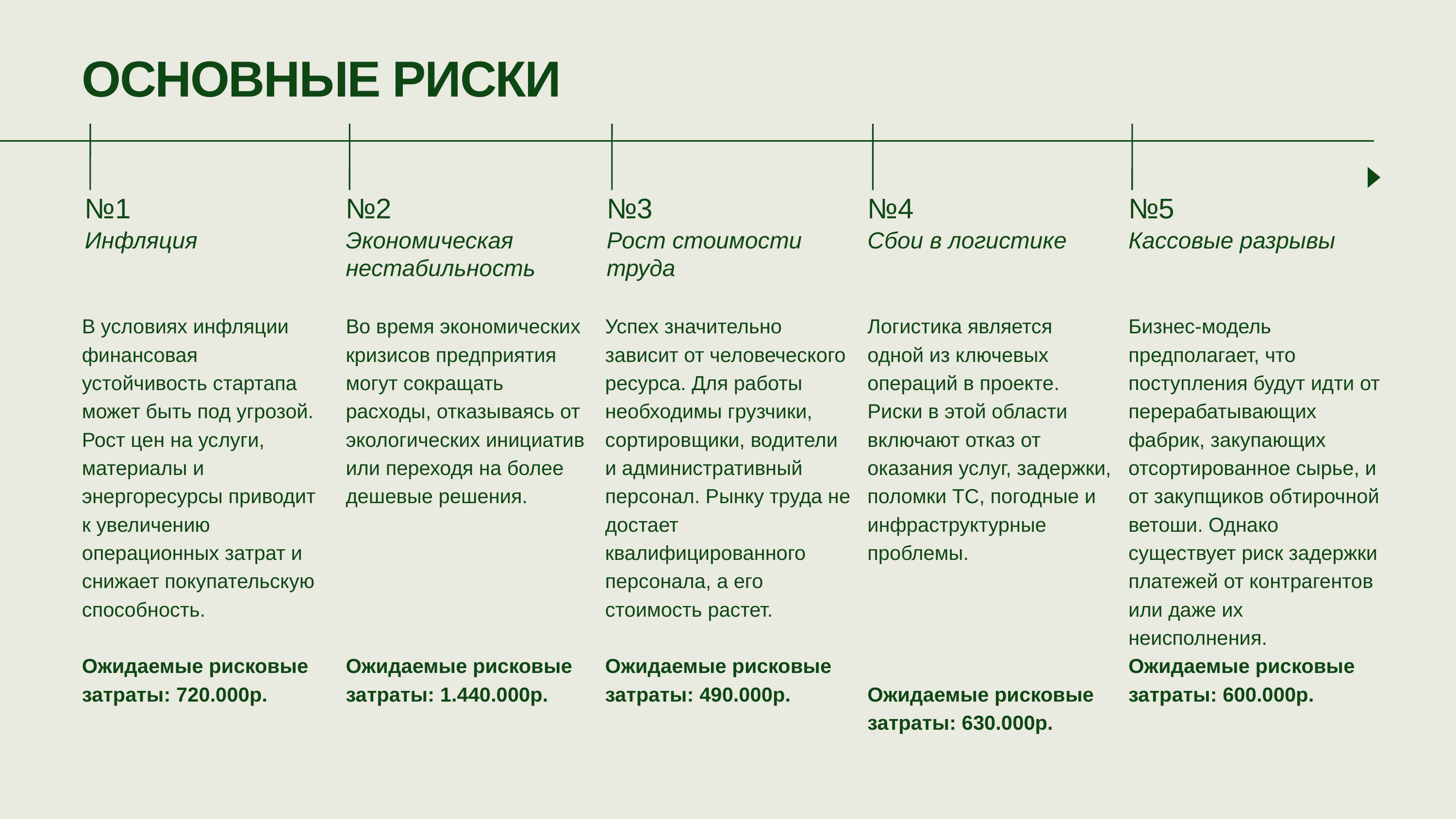

ОСНОВНЫЕ РИСКИ

№1
№2
№3
№4
№5
Инфляция
Экономическая нестабильность
Рост стоимости труда
Сбои в логистике
Кассовые разрывы
В условиях инфляции финансовая устойчивость стартапа может быть под угрозой. Рост цен на услуги, материалы и энергоресурсы приводит к увеличению операционных затрат и снижает покупательскую способность.

Ожидаемые рисковые затраты: 720.000р.
Во время экономических кризисов предприятия могут сокращать расходы, отказываясь от экологических инициатив или переходя на более дешевые решения.

Ожидаемые рисковые затраты: 1.440.000р.
Успех значительно зависит от человеческого ресурса. Для работы необходимы грузчики, сортировщики, водители и административный персонал. Рынку труда не достает квалифицированного персонала, а его стоимость растет.

Ожидаемые рисковые затраты: 490.000р.
Логистика является одной из ключевых операций в проекте. Риски в этой области включают отказ от оказания услуг, задержки, поломки ТС, погодные и инфраструктурные проблемы.

Ожидаемые рисковые затраты: 630.000р.
Бизнес-модель предполагает, что поступления будут идти от перерабатывающих фабрик, закупающих отсортированное сырье, и от закупщиков обтирочной ветоши. Однако существует риск задержки платежей от контрагентов или даже их неисполнения.
Ожидаемые рисковые затраты: 600.000р.